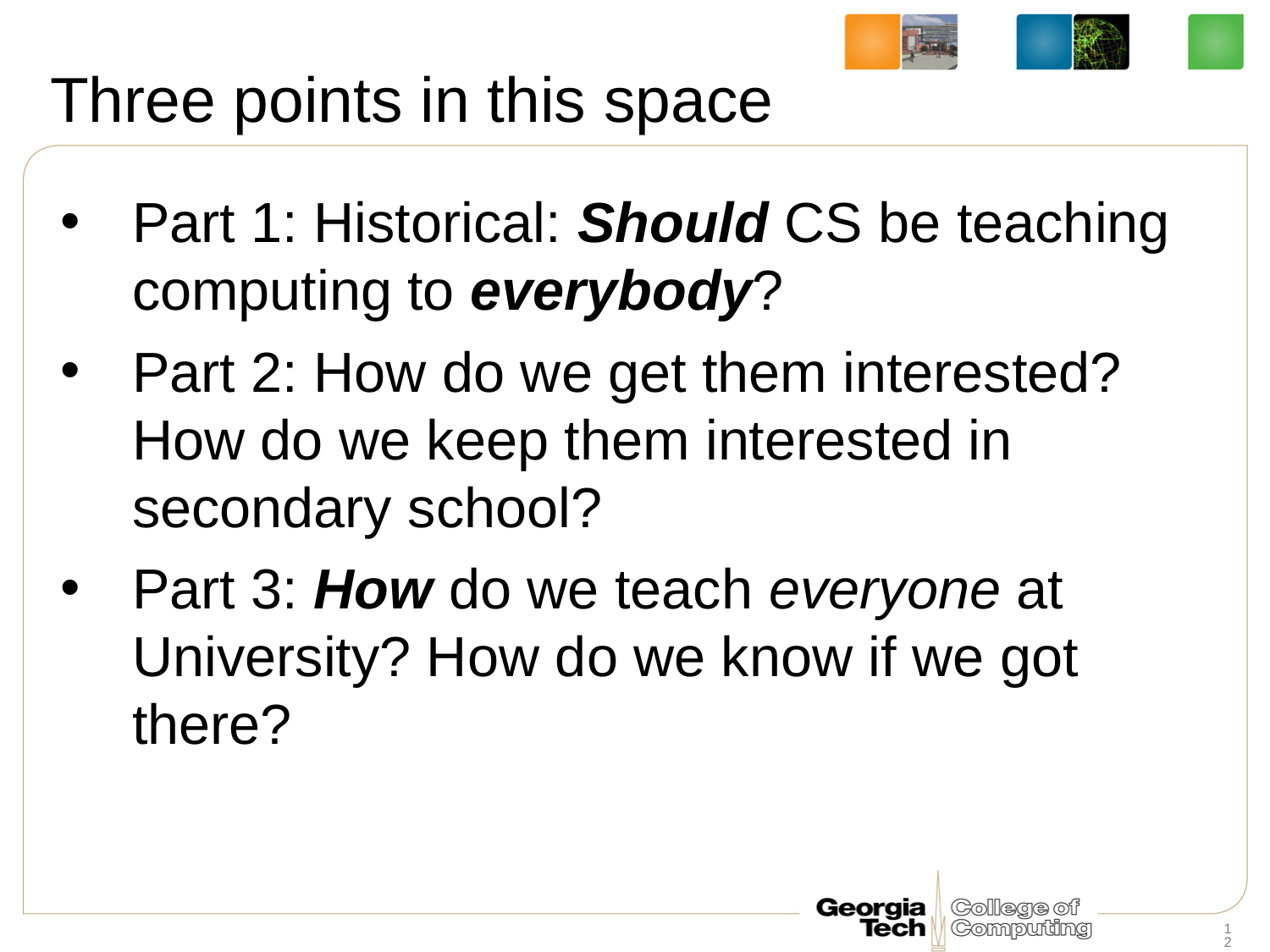

# Three points in this space
Part 1: Historical: Should CS be teaching computing to everybody?
Part 2: How do we get them interested?  How do we keep them interested in secondary school?
Part 3: How do we teach everyone at University? How do we know if we got there?
12